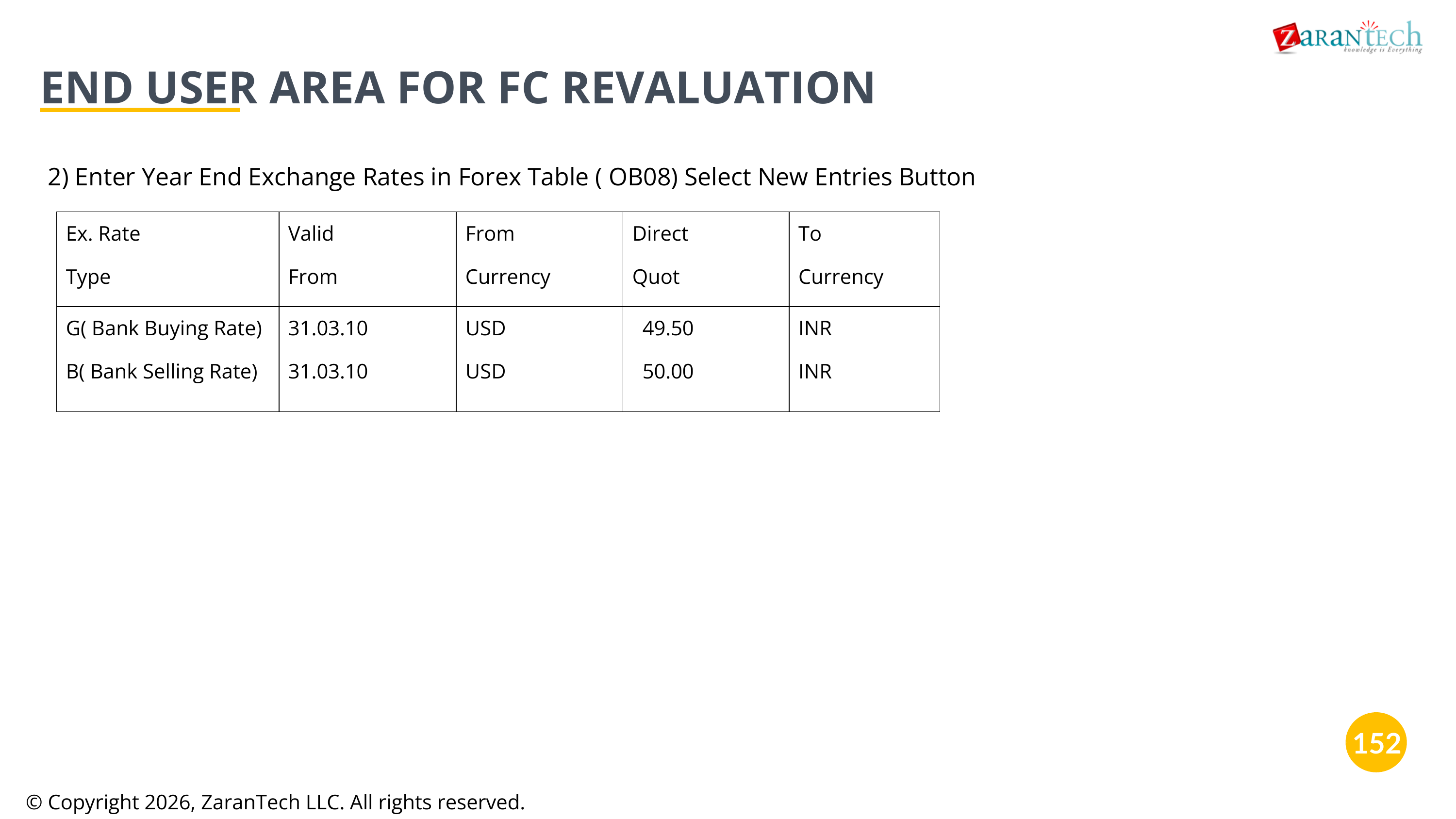

END USER AREA FOR FC REVALUATION

2) Enter Year End Exchange Rates in Forex Table ( OB08) Select New Entries Button
| Ex. Rate Type | Valid From | From Currency | Direct Quot | To Currency |
| --- | --- | --- | --- | --- |
| G( Bank Buying Rate) B( Bank Selling Rate) | 31.03.10 31.03.10 | USD USD | 49.50 50.00 | INR INR |
152
152
© Copyright 2026, ZaranTech LLC. All rights reserved.